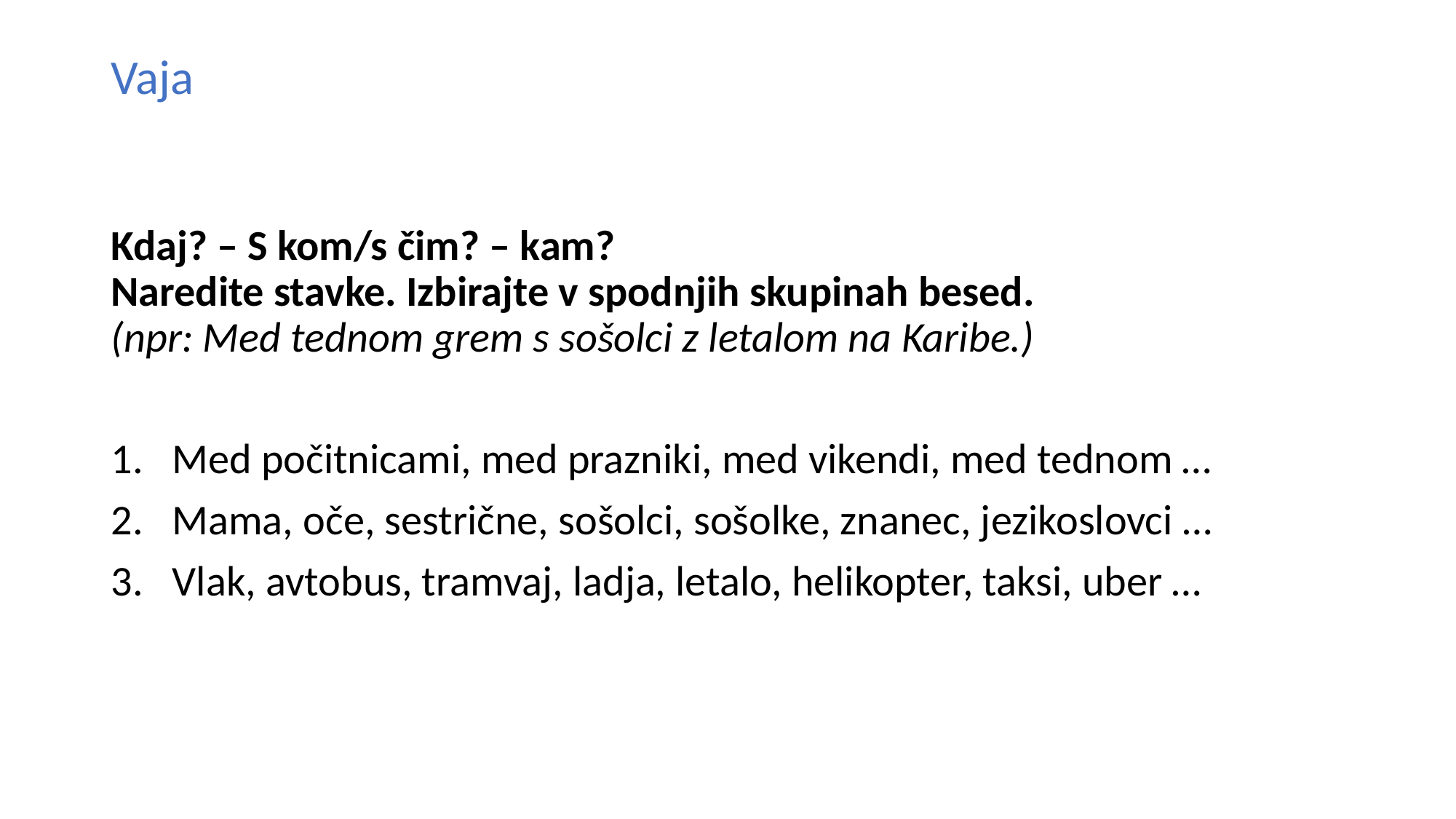

# Vaja
Kdaj? – S kom/s čim? – kam?
Naredite stavke. Izbirajte v spodnjih skupinah besed.
(npr: Med tednom grem s sošolci z letalom na Karibe.)

Med počitnicami, med prazniki, med vikendi, med tednom …
Mama, oče, sestrične, sošolci, sošolke, znanec, jezikoslovci …
Vlak, avtobus, tramvaj, ladja, letalo, helikopter, taksi, uber …